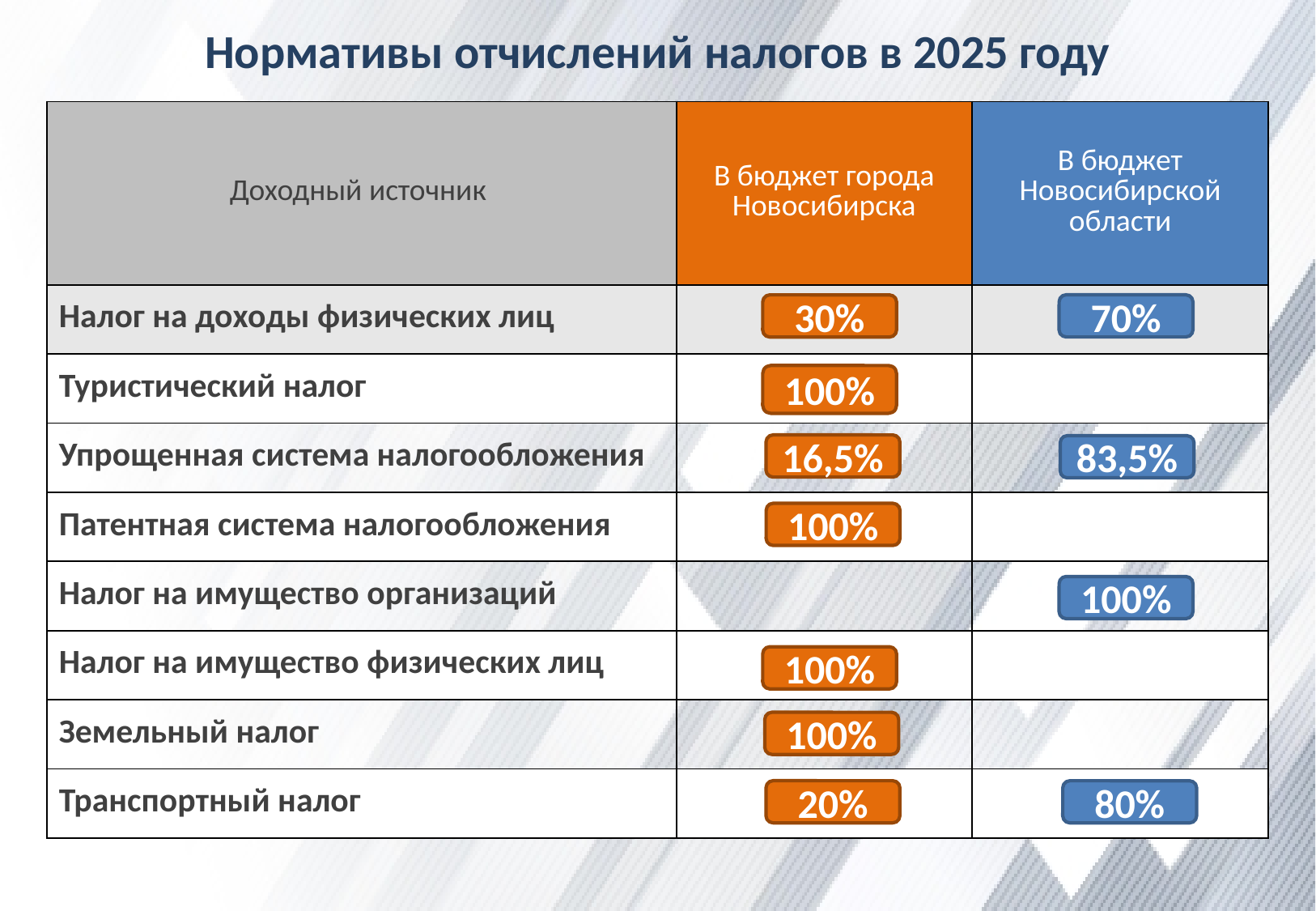

# Нормативы отчислений налогов в 2025 году
| Доходный источник | В бюджет города Новосибирска | В бюджет Новосибирской области |
| --- | --- | --- |
| Налог на доходы физических лиц |  |  |
| Туристический налог |  |  |
| Упрощенная система налогообложения |  |  |
| Патентная система налогообложения |  |  |
| Налог на имущество организаций |  |  |
| Налог на имущество физических лиц |  |  |
| Земельный налог |  |  |
| Транспортный налог |  |  |
70%
30%
100%
16,5%
83,5%
100%
100%
100%
100%
20%
80%